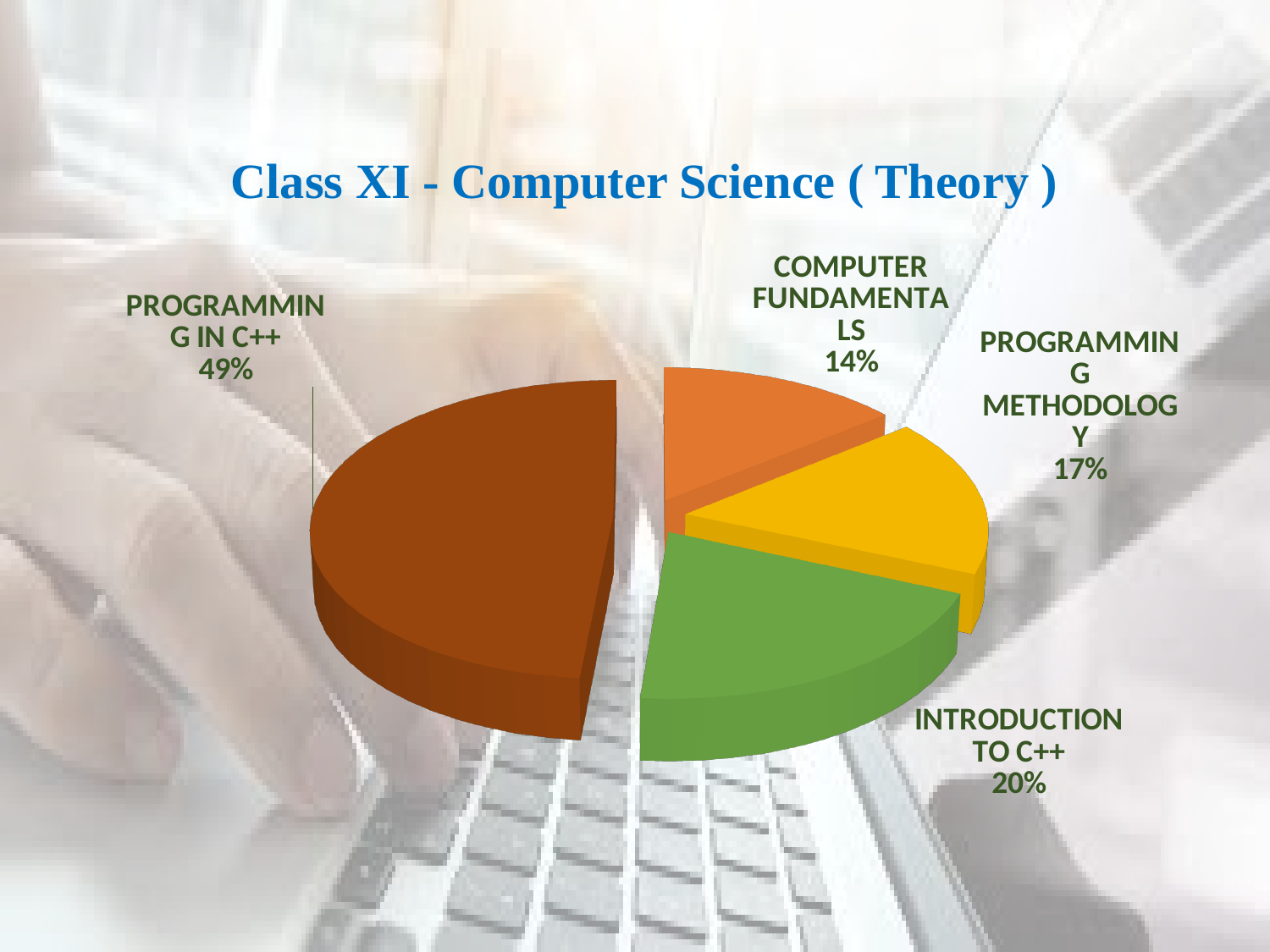

Class XI - Computer Science ( Theory )

[unsupported chart]

[unsupported chart]